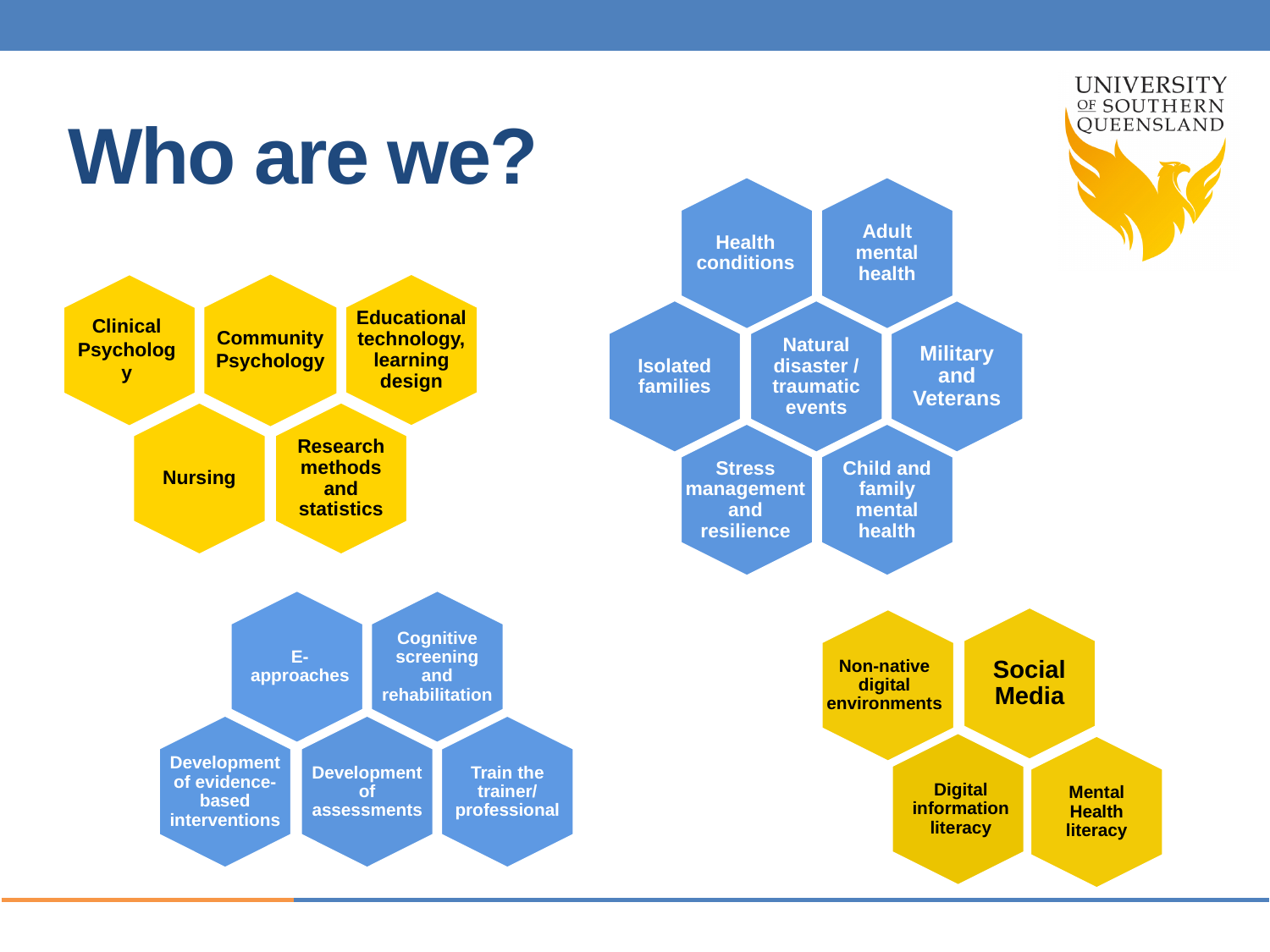

# Who are we?

Health conditions

Adult mental health

Community Psychology

Educational technology, learning design

Isolated families

Natural disaster / traumatic events

Military and Veterans
Clinical Psychology

Nursing

Research methods and statistics

Stress management and resilience

Child and family mental health

E-approaches

Cognitive screening and rehabilitation

Social Media

Non-native digital environments

Development of evidence-based interventions

Development of assessments

Train the trainer/ professional

Digital information literacy

Mental Health literacy